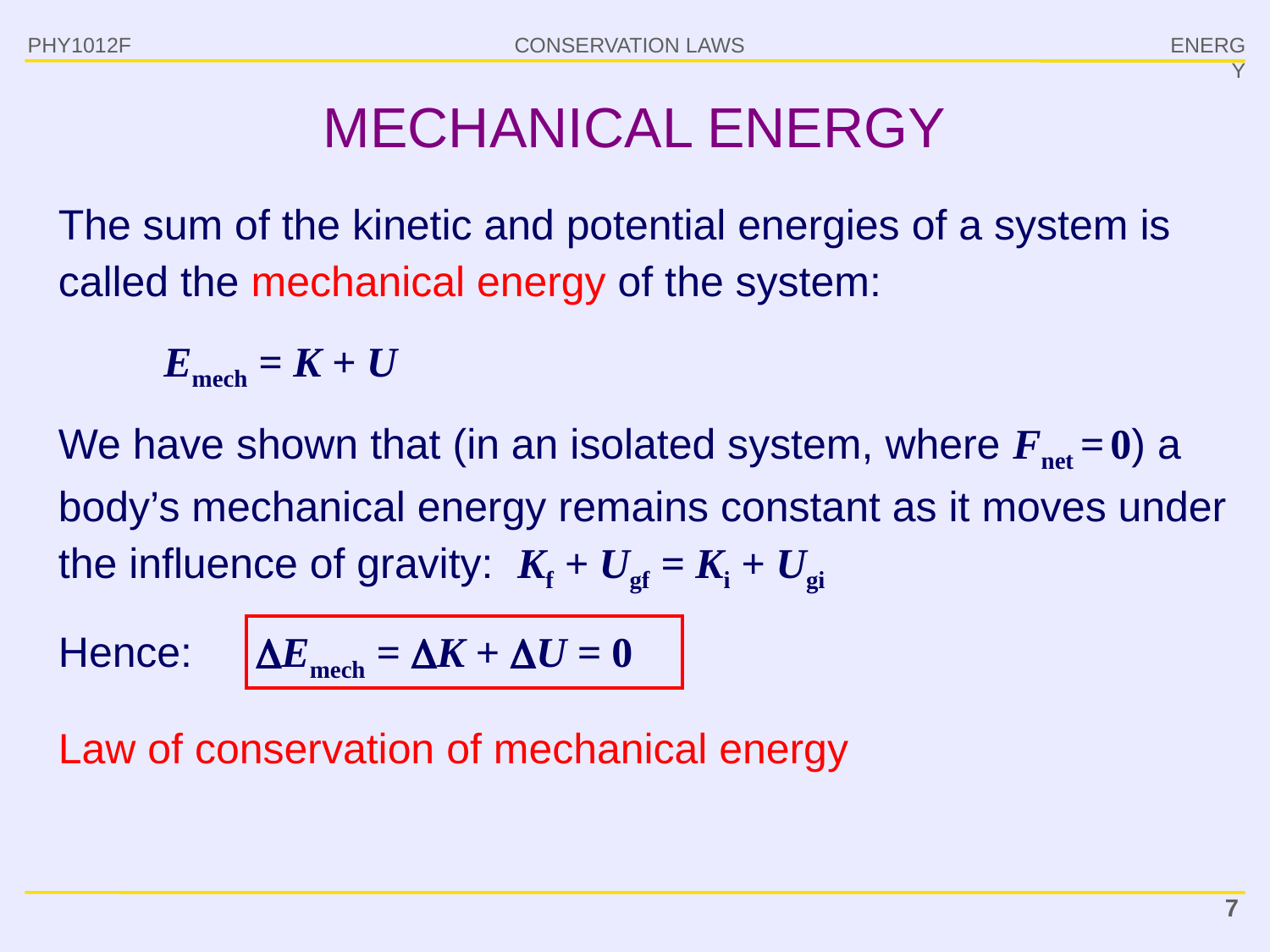

PHY1012F
ENERGY
# MECHANICAL ENERGY
The sum of the kinetic and potential energies of a system is called the mechanical energy of the system:
Emech = K + U
We have shown that (in an isolated system, where Fnet = 0) a body’s mechanical energy remains constant as it moves under the influence of gravity:  Kf + Ugf = Ki + Ugi

Hence:      ΔEmech = ΔK + ΔU = 0

Law of conservation of mechanical energy
7